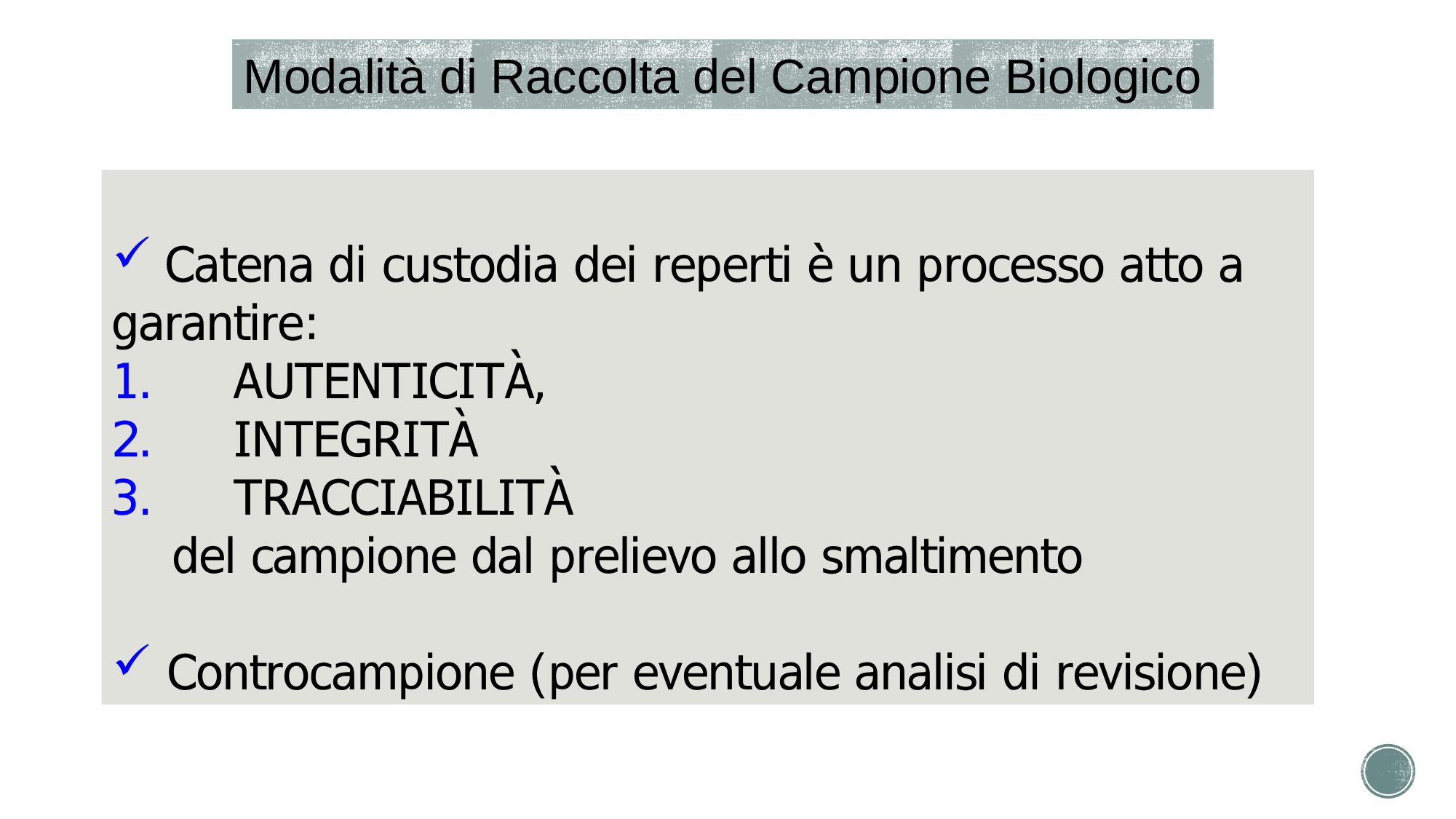

Modalità di Raccolta del Campione Biologico

 Catena di custodia dei reperti è un processo atto a garantire:
    AUTENTICITÀ,
    INTEGRITÀ
    TRACCIABILITÀ
    del campione dal prelievo allo smaltimento

 Controcampione (per eventuale analisi di revisione)